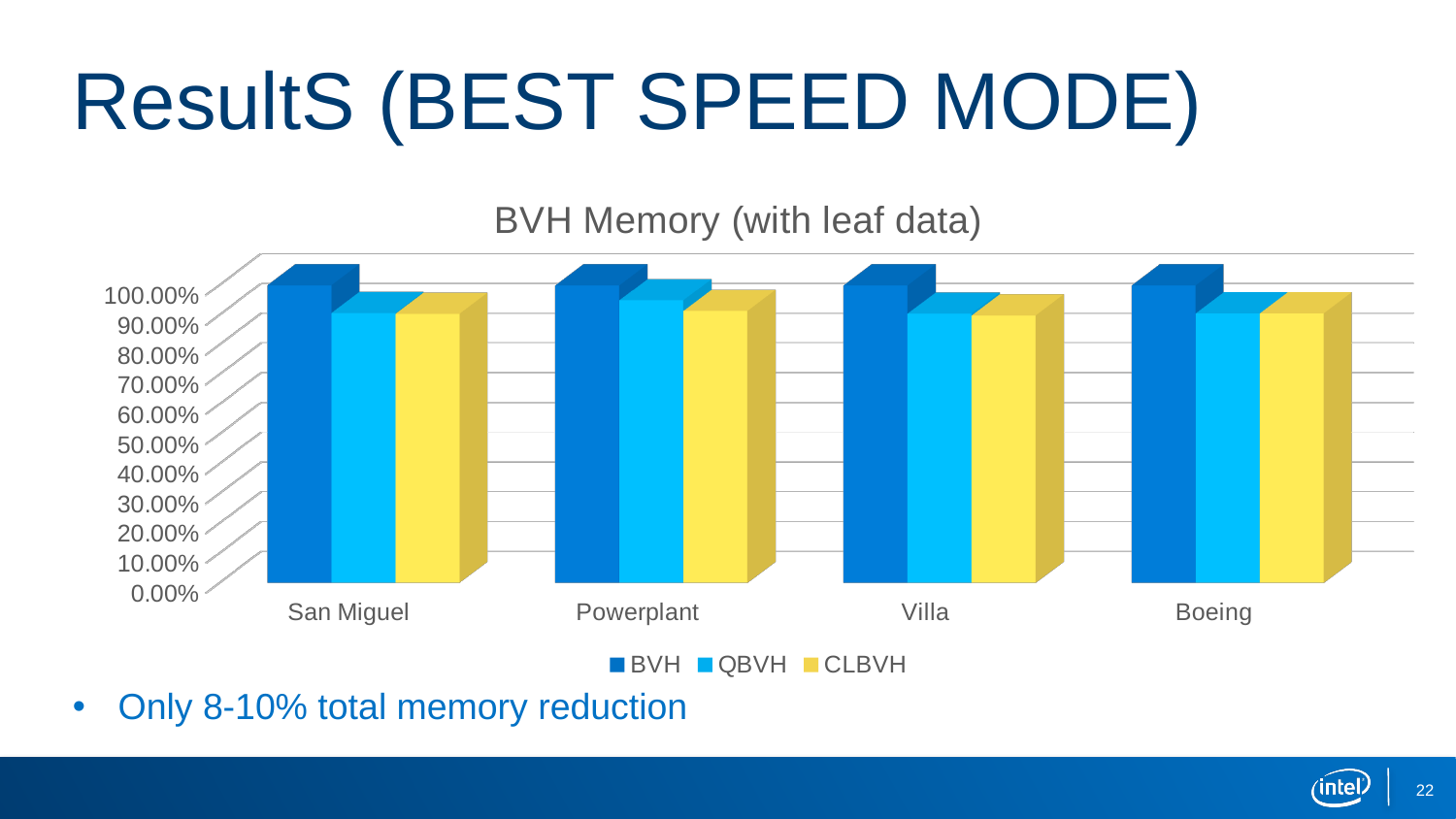

# ResultS (BEST SPEED MODE)

[unsupported chart]

Only 8-10% total memory reduction
22